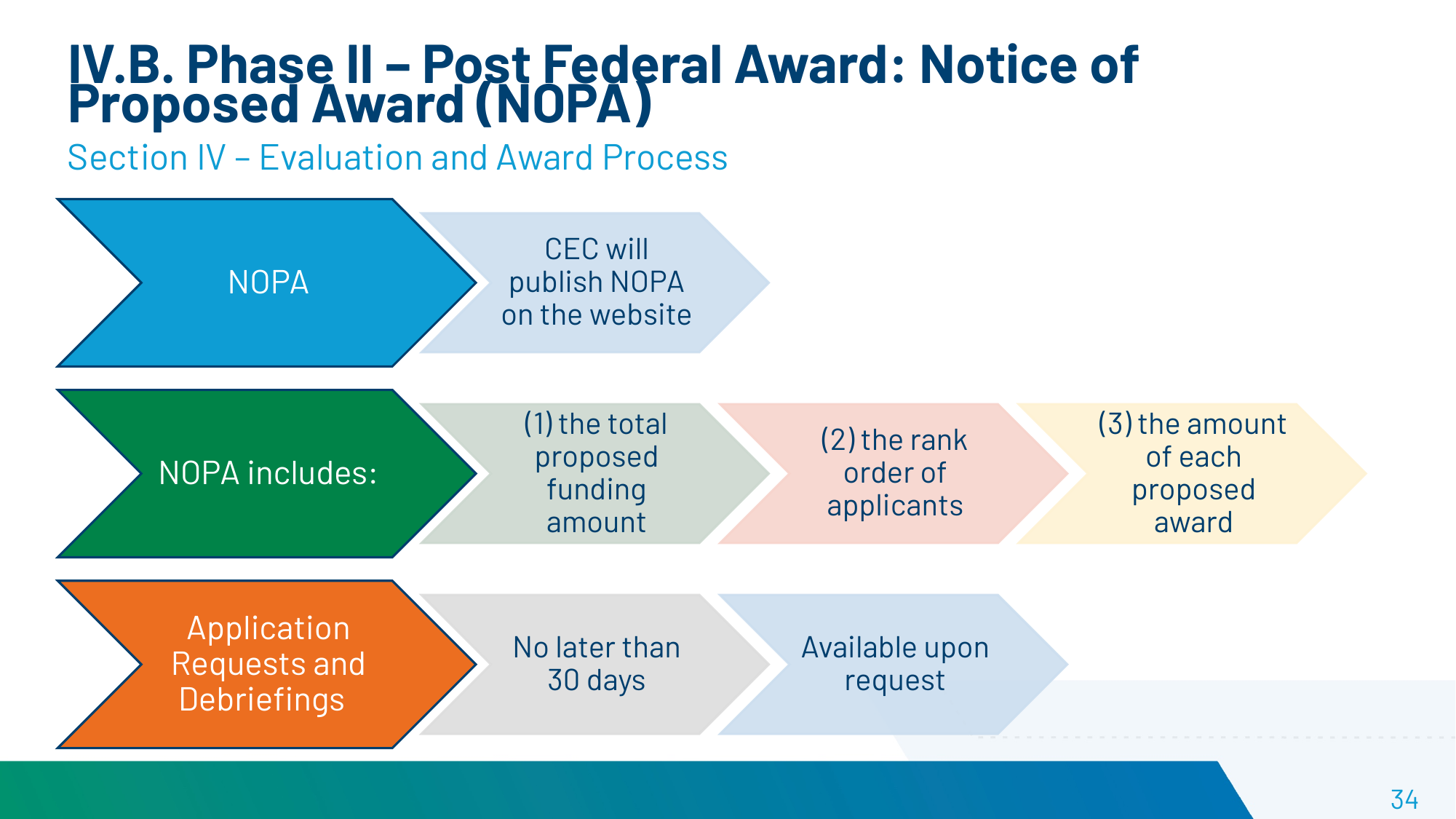

IV.B. Phase II – Post Federal Award: Notice of Proposed Award (NOPA)
Section IV – Evaluation and Award Process
NOPA
CEC will publish NOPA on the website
NOPA includes:
(1) the total proposed funding amount
(2) the rank order of applicants
(3) the amount of each proposed award
Application Requests and Debriefings
No later than 30 days
Available upon request
34